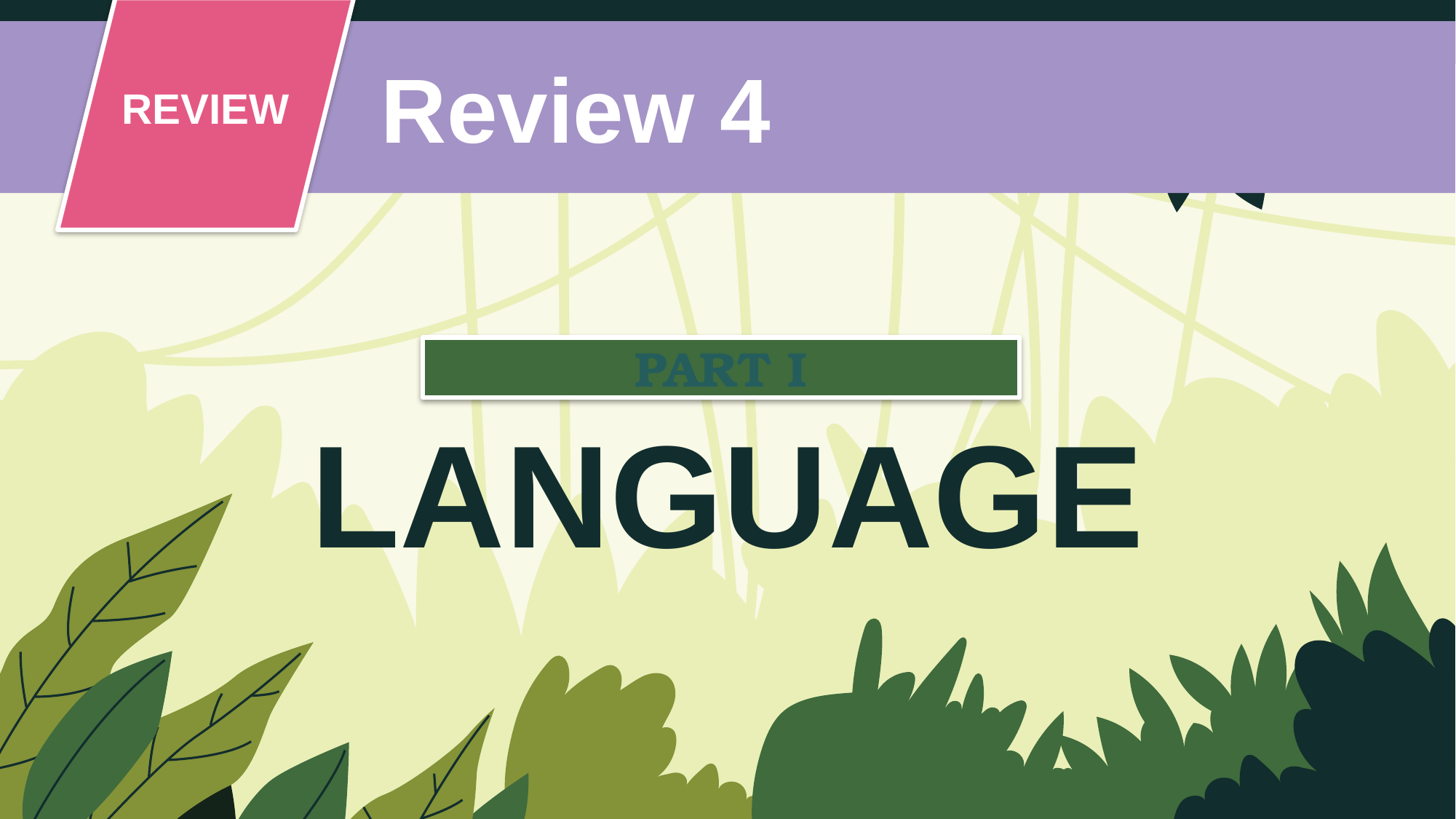

Review 4
FAMILY LIFE
REVIEW
Unit
PART I
# LANGUAGE